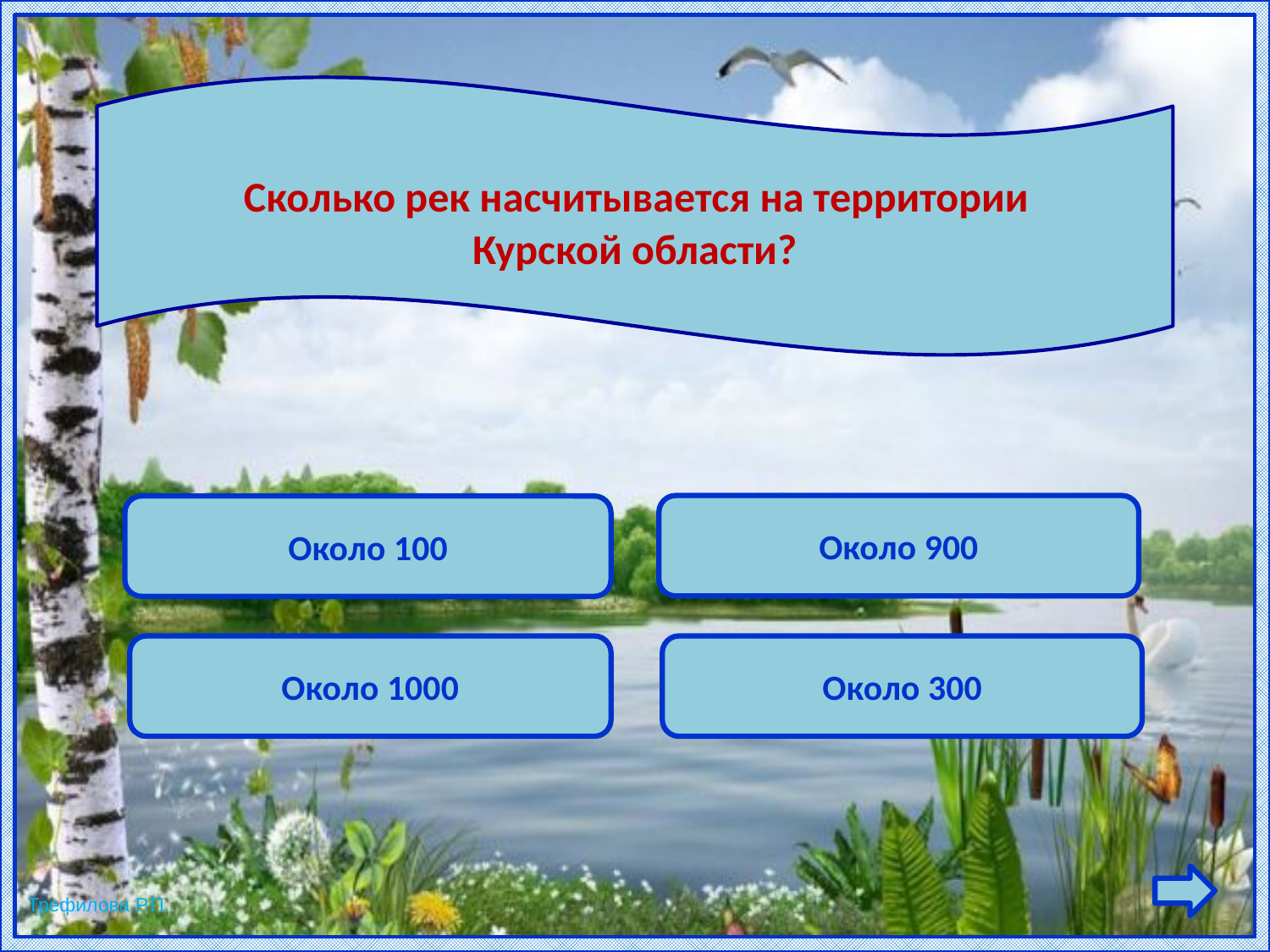

Сколько рек насчитывается на территории
Курской области?
Около 900
Около 100
Около 1000
Около 300